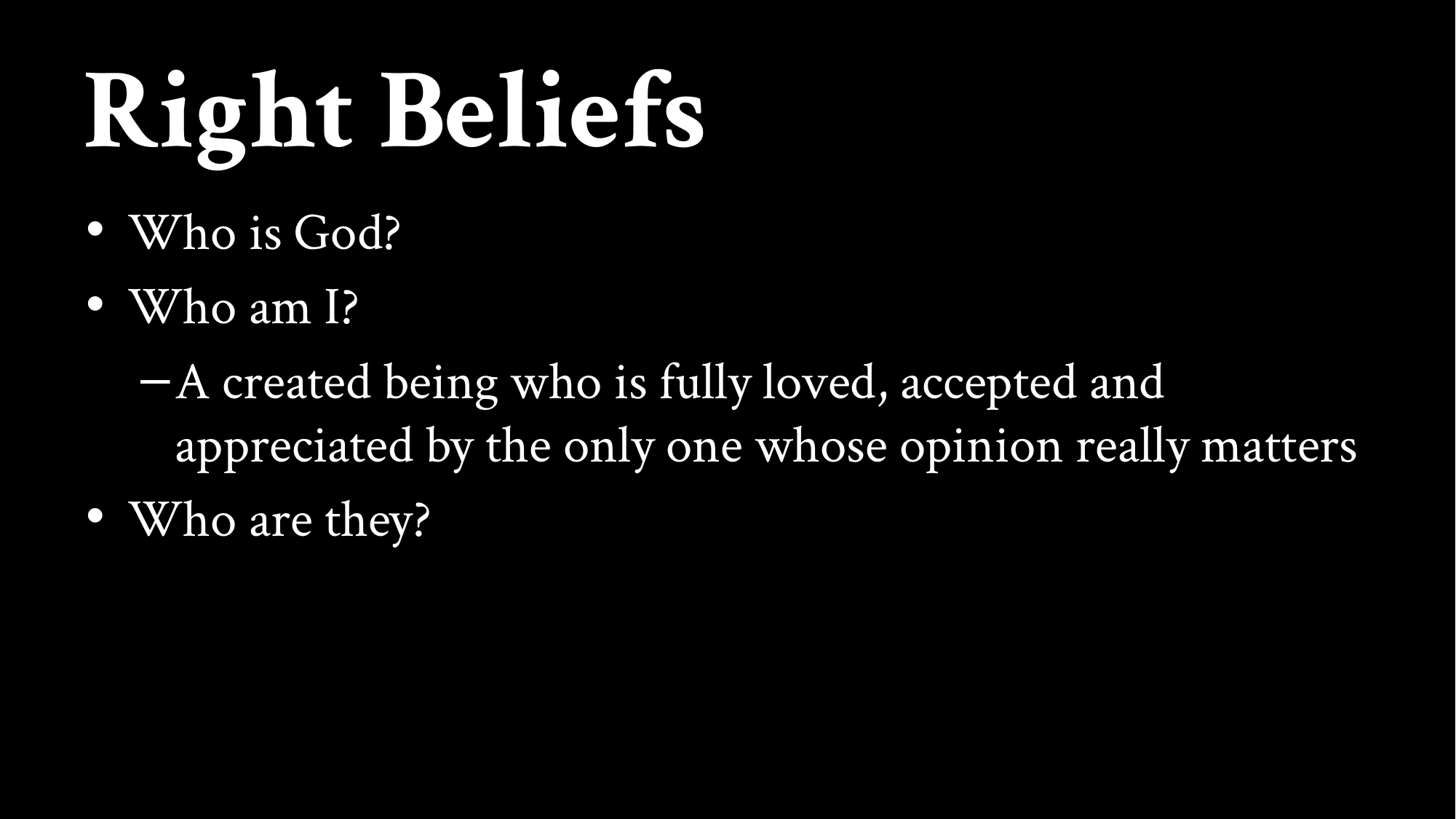

# Right Beliefs
Who is God?
Who am I?
A created being who is fully loved, accepted and appreciated by the only one whose opinion really matters
Who are they?